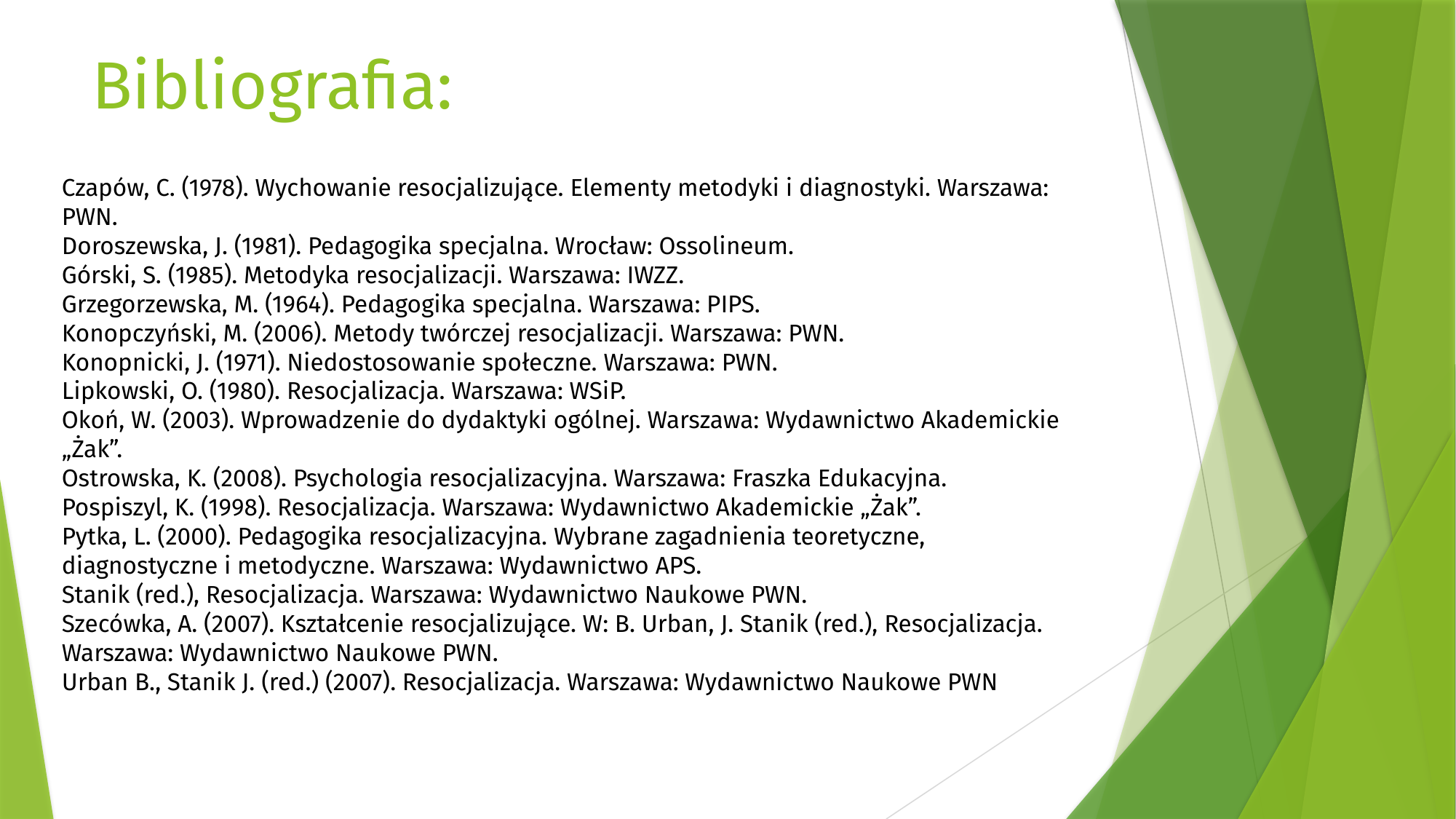

# Bibliografia:

Czapów, C. (1978). Wychowanie resocjalizujące. Elementy metodyki i diagnostyki. Warszawa: PWN.
Doroszewska, J. (1981). Pedagogika specjalna. Wrocław: Ossolineum.
Górski, S. (1985). Metodyka resocjalizacji. Warszawa: IWZZ.
Grzegorzewska, M. (1964). Pedagogika specjalna. Warszawa: PIPS.
Konopczyński, M. (2006). Metody twórczej resocjalizacji. Warszawa: PWN.
Konopnicki, J. (1971). Niedostosowanie społeczne. Warszawa: PWN.
Lipkowski, O. (1980). Resocjalizacja. Warszawa: WSiP.
Okoń, W. (2003). Wprowadzenie do dydaktyki ogólnej. Warszawa: Wydawnictwo Akademickie „Żak”.
Ostrowska, K. (2008). Psychologia resocjalizacyjna. Warszawa: Fraszka Edukacyjna.
Pospiszyl, K. (1998). Resocjalizacja. Warszawa: Wydawnictwo Akademickie „Żak”.
Pytka, L. (2000). Pedagogika resocjalizacyjna. Wybrane zagadnienia teoretyczne, diagnostyczne i metodyczne. Warszawa: Wydawnictwo APS.
Stanik (red.), Resocjalizacja. Warszawa: Wydawnictwo Naukowe PWN.
Szecówka, A. (2007). Kształcenie resocjalizujące. W: B. Urban, J. Stanik (red.), Resocjalizacja. Warszawa: Wydawnictwo Naukowe PWN.
Urban B., Stanik J. (red.) (2007). Resocjalizacja. Warszawa: Wydawnictwo Naukowe PWN